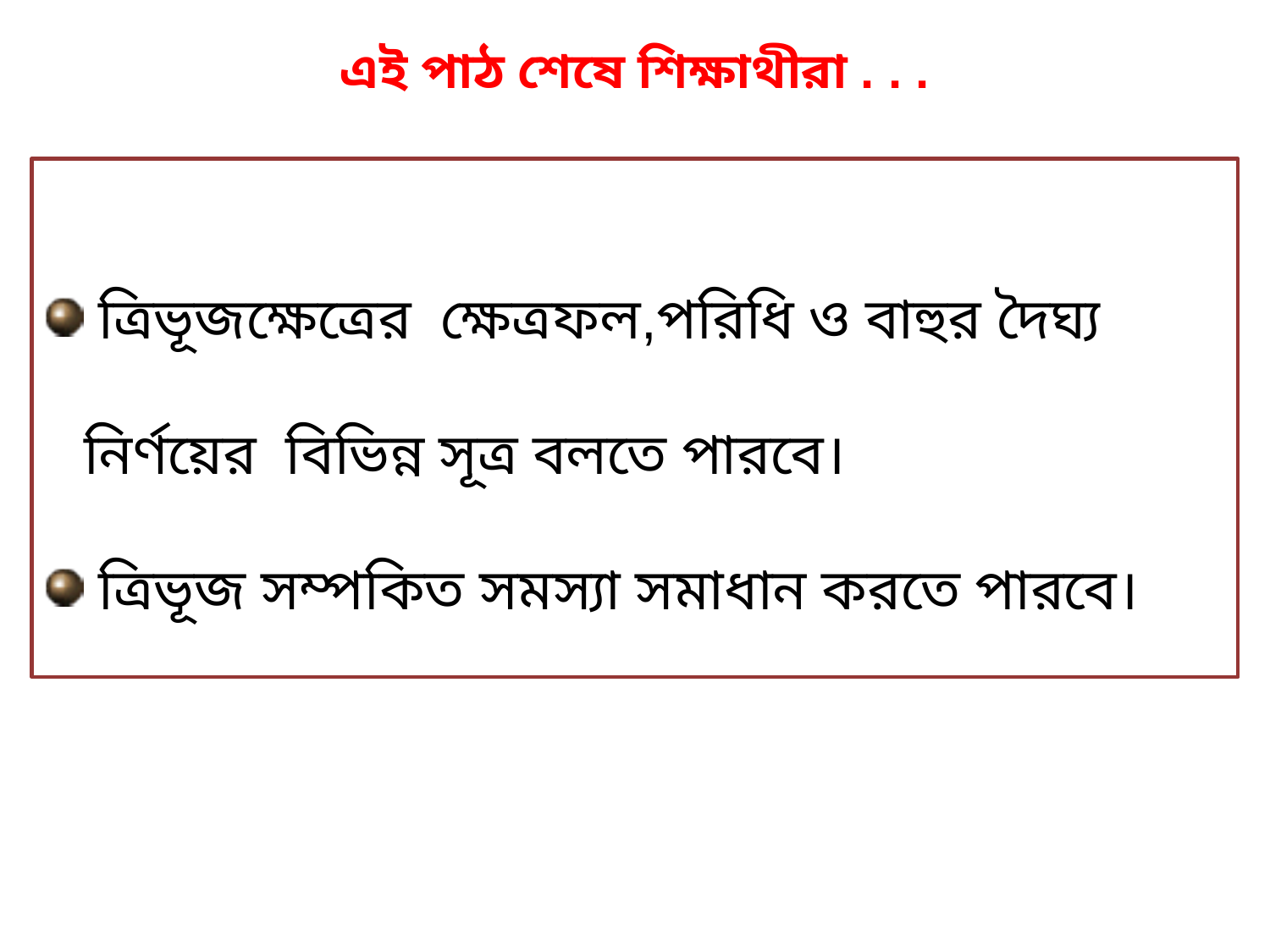

এই পাঠ শেষে শিক্ষাথীরা . . .
 ত্রিভূজক্ষেত্রের  ক্ষেত্রফল,পরিধি ও বাহুর দৈঘ্য নির্ণয়ের  বিভিন্ন সূত্র বলতে পারবে।
 ত্রিভূজ সম্পকিত সমস্যা সমাধান করতে পারবে।